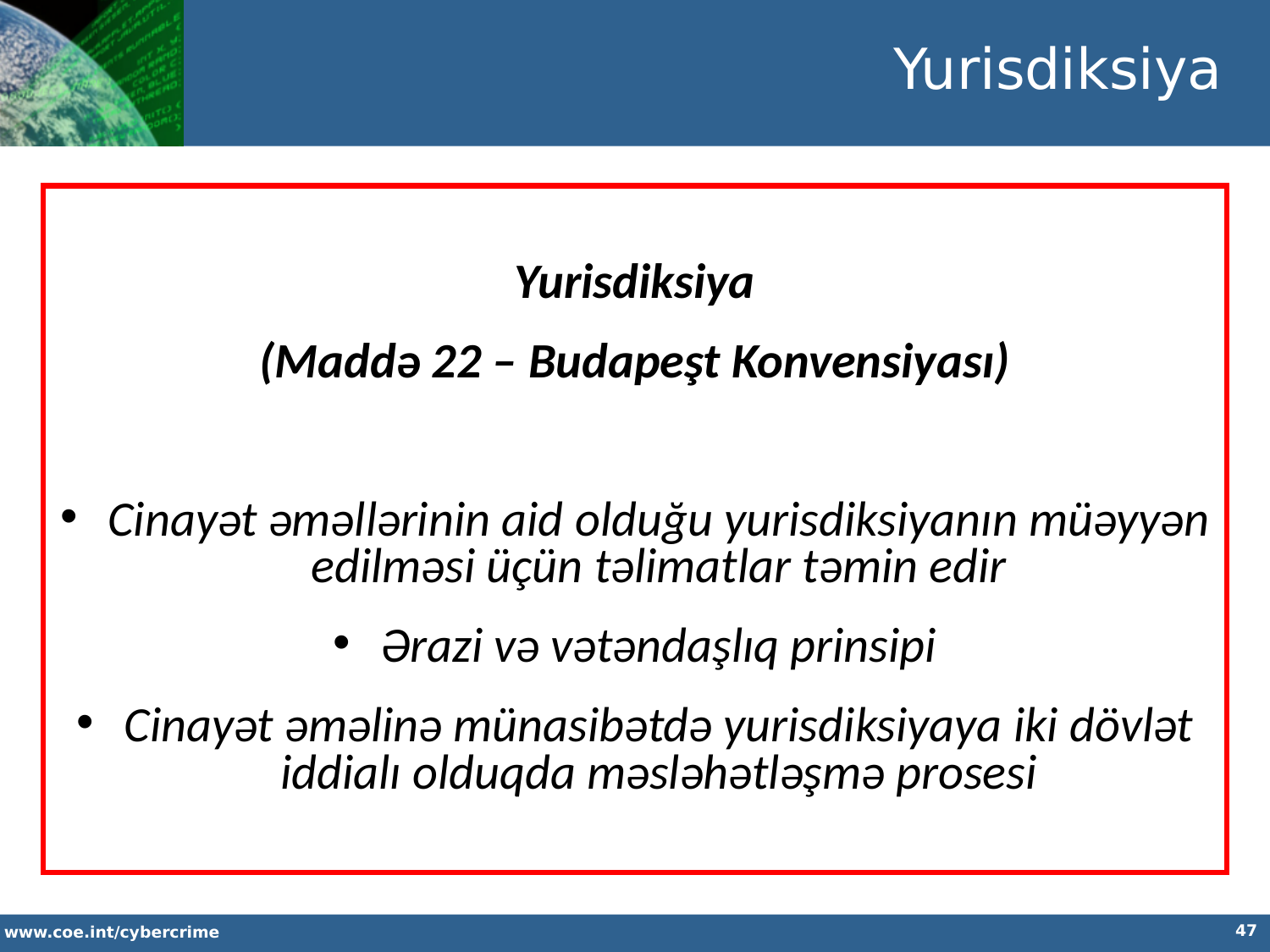

Yurisdiksiya
Yurisdiksiya
(Maddə 22 – Budapeşt Konvensiyası)

Cinayət əməllərinin aid olduğu yurisdiksiyanın müəyyən edilməsi üçün təlimatlar təmin edir
Ərazi və vətəndaşlıq prinsipi
Cinayət əməlinə münasibətdə yurisdiksiyaya iki dövlət iddialı olduqda məsləhətləşmə prosesi